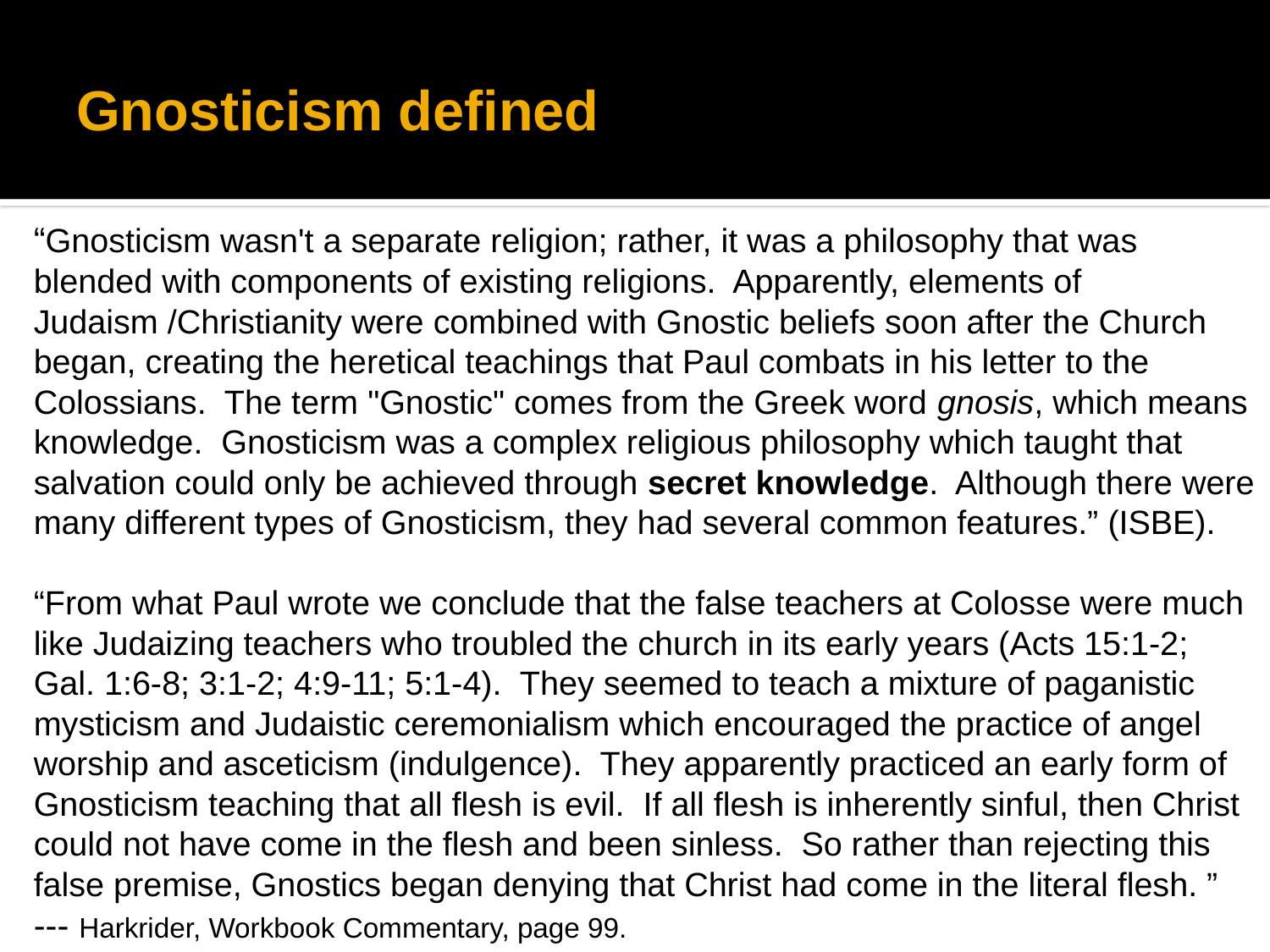

# Gnosticism defined
“Gnosticism wasn't a separate religion; rather, it was a philosophy that was blended with components of existing religions.  Apparently, elements of Judaism /Christianity were combined with Gnostic beliefs soon after the Church began, creating the heretical teachings that Paul combats in his letter to the Colossians.  The term "Gnostic" comes from the Greek word gnosis, which means knowledge.  Gnosticism was a complex religious philosophy which taught that salvation could only be achieved through secret knowledge.  Although there were many different types of Gnosticism, they had several common features.” (ISBE).

“From what Paul wrote we conclude that the false teachers at Colosse were much like Judaizing teachers who troubled the church in its early years (Acts 15:1-2; Gal. 1:6-8; 3:1-2; 4:9-11; 5:1-4).  They seemed to teach a mixture of paganistic mysticism and Judaistic ceremonialism which encouraged the practice of angel worship and asceticism (indulgence).  They apparently practiced an early form of Gnosticism teaching that all flesh is evil.  If all flesh is inherently sinful, then Christ could not have come in the flesh and been sinless.  So rather than rejecting this false premise, Gnostics began denying that Christ had come in the literal flesh. ”  --- Harkrider, Workbook Commentary, page 99.